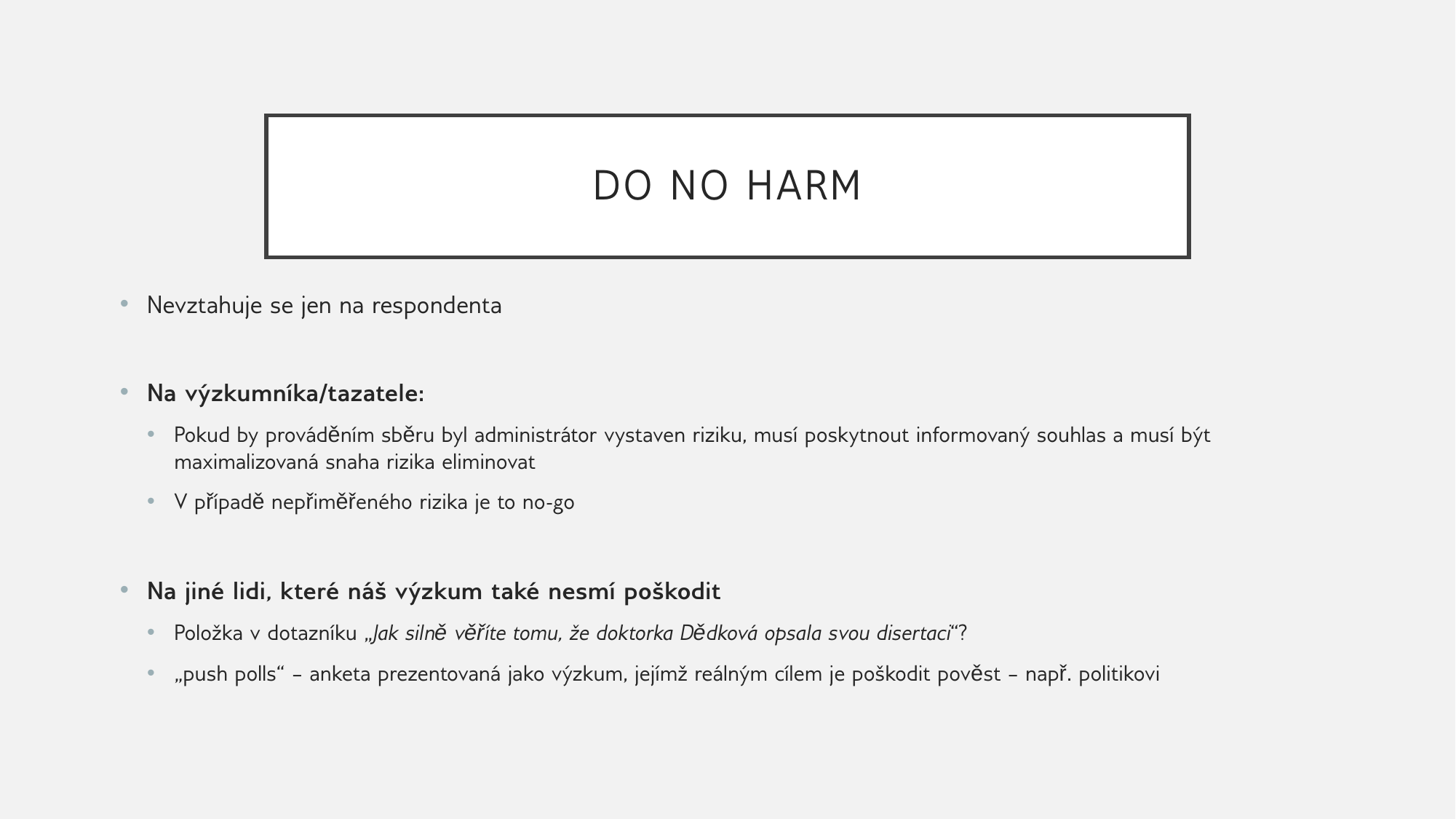

# Do no harm
Nevztahuje se jen na respondenta

Na výzkumníka/tazatele:
Pokud by prováděním sběru byl administrátor vystaven riziku, musí poskytnout informovaný souhlas a musí být maximalizovaná snaha rizika eliminovat
V případě nepřiměřeného rizika je to no-go

Na jiné lidi, které náš výzkum také nesmí poškodit
Položka v dotazníku „Jak silně věříte tomu, že doktorka Dědková opsala svou disertaci“?
„push polls“ – anketa prezentovaná jako výzkum, jejímž reálným cílem je poškodit pověst – např. politikovi